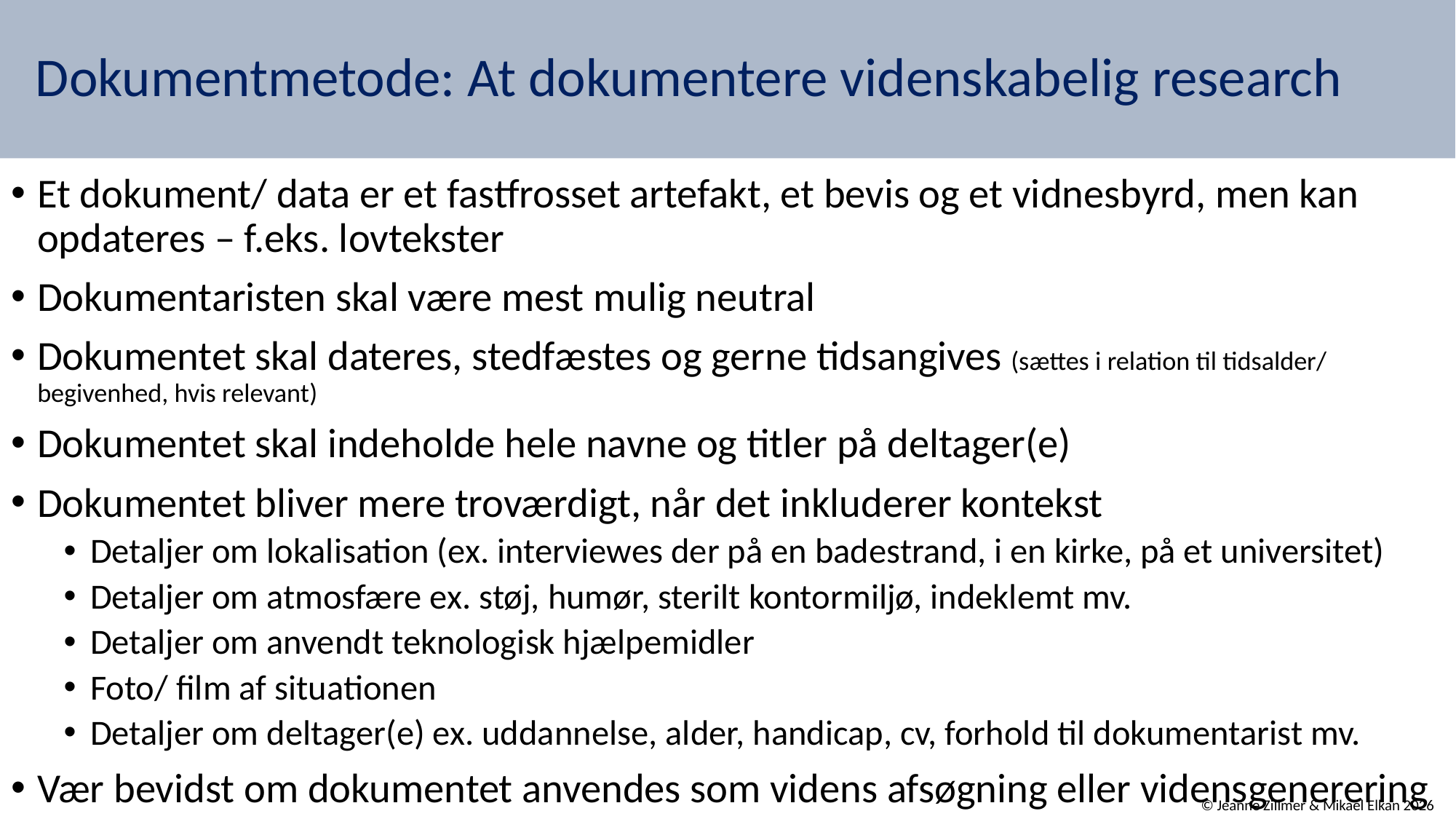

# Dokumentmetode: At dokumentere videnskabelig research
Et dokument/ data er et fastfrosset artefakt, et bevis og et vidnesbyrd, men kan opdateres – f.eks. lovtekster
Dokumentaristen skal være mest mulig neutral
Dokumentet skal dateres, stedfæstes og gerne tidsangives (sættes i relation til tidsalder/ begivenhed, hvis relevant)
Dokumentet skal indeholde hele navne og titler på deltager(e)
Dokumentet bliver mere troværdigt, når det inkluderer kontekst
Detaljer om lokalisation (ex. interviewes der på en badestrand, i en kirke, på et universitet)
Detaljer om atmosfære ex. støj, humør, sterilt kontormiljø, indeklemt mv.
Detaljer om anvendt teknologisk hjælpemidler
Foto/ film af situationen
Detaljer om deltager(e) ex. uddannelse, alder, handicap, cv, forhold til dokumentarist mv.
Vær bevidst om dokumentet anvendes som videns afsøgning eller vidensgenerering

© Jeanne Zillmer & Mikael Elkan 2026